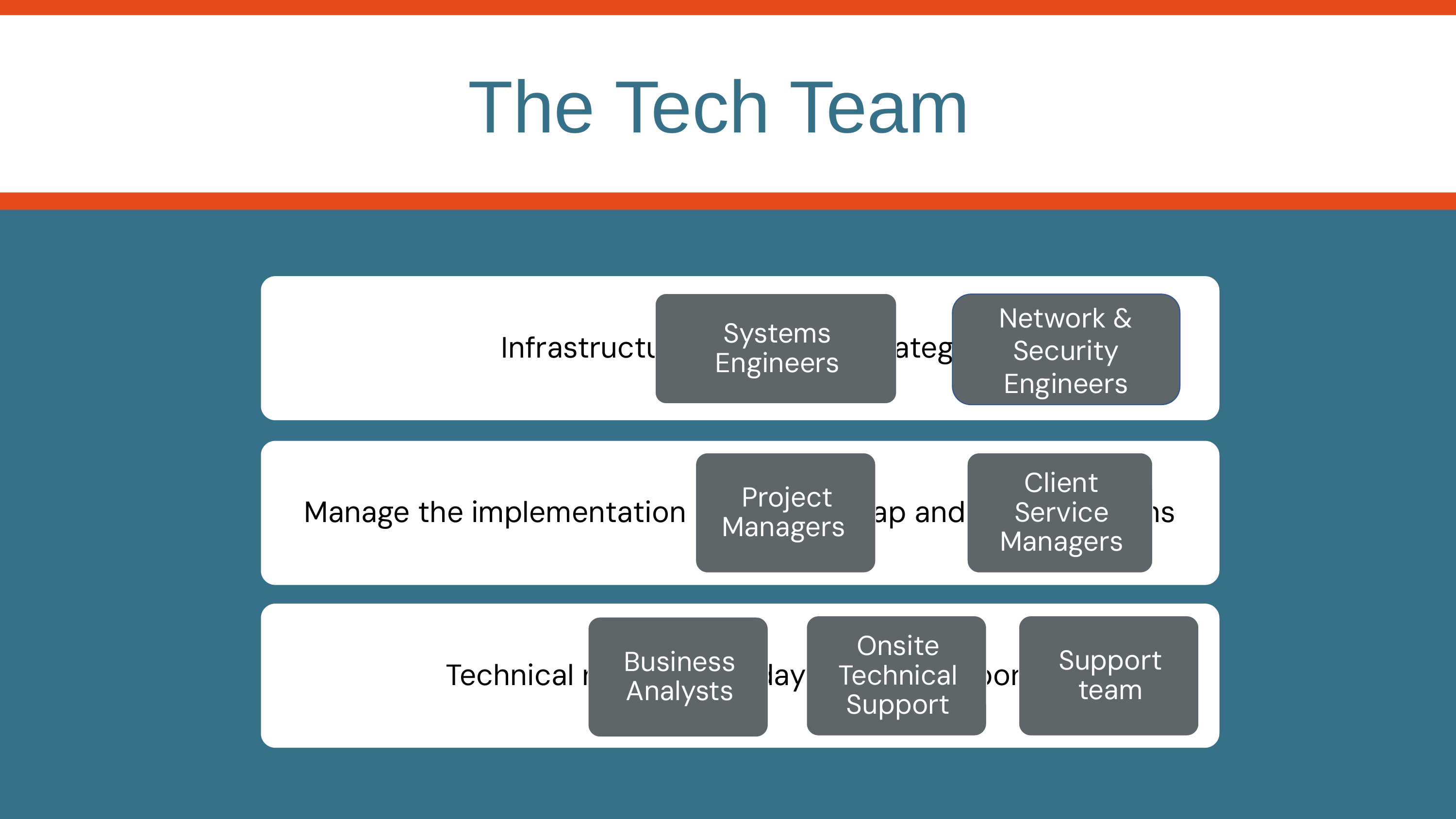

The Tech Team

Technical resources & day-to-day support
Manage the implementation of the roadmap and client relations
Infrastructure design and strategy
Systems Engineers
Project Managers
Business Analysts
Onsite Technical Support
Client Service Managers
Support team
Network & Security Engineers